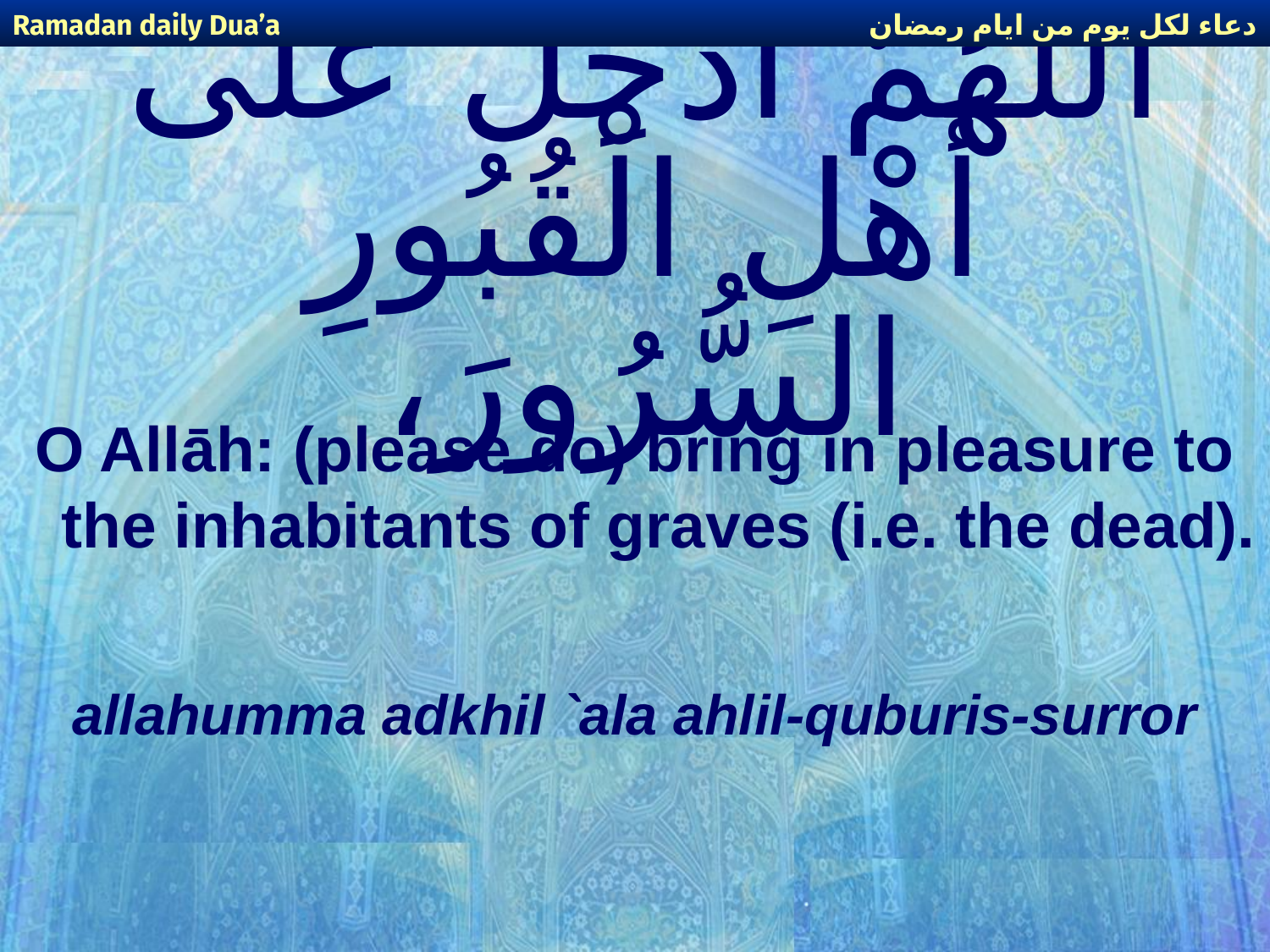

دعاء لكل يوم من ايام رمضان
Ramadan daily Dua’a
# اللّهُمَّ أَدْخِلْ عَلَى أَهْلِ الْقُبُورِ السُّرُورَ،
O Allāh: (please do) bring in pleasure to the inhabitants of graves (i.e. the dead).
allahumma adkhil `ala ahlil-quburis-surror